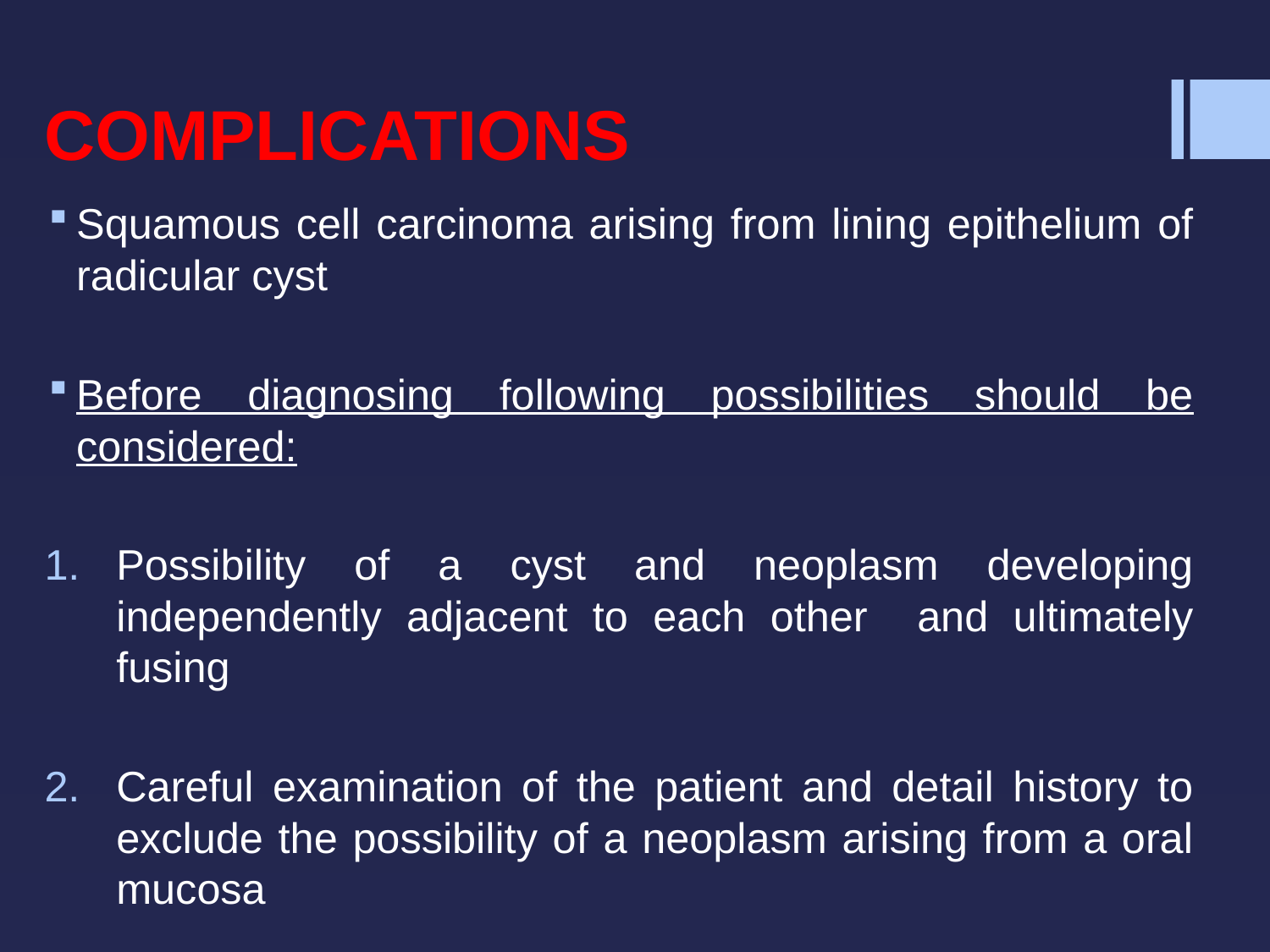

# COMPLICATIONS
Squamous cell carcinoma arising from lining epithelium of radicular cyst

Before diagnosing following possibilities should be considered:

Possibility of a cyst and neoplasm developing independently adjacent to each other  and ultimately fusing

Careful examination of the patient and detail history to exclude the possibility of a neoplasm arising from a oral mucosa